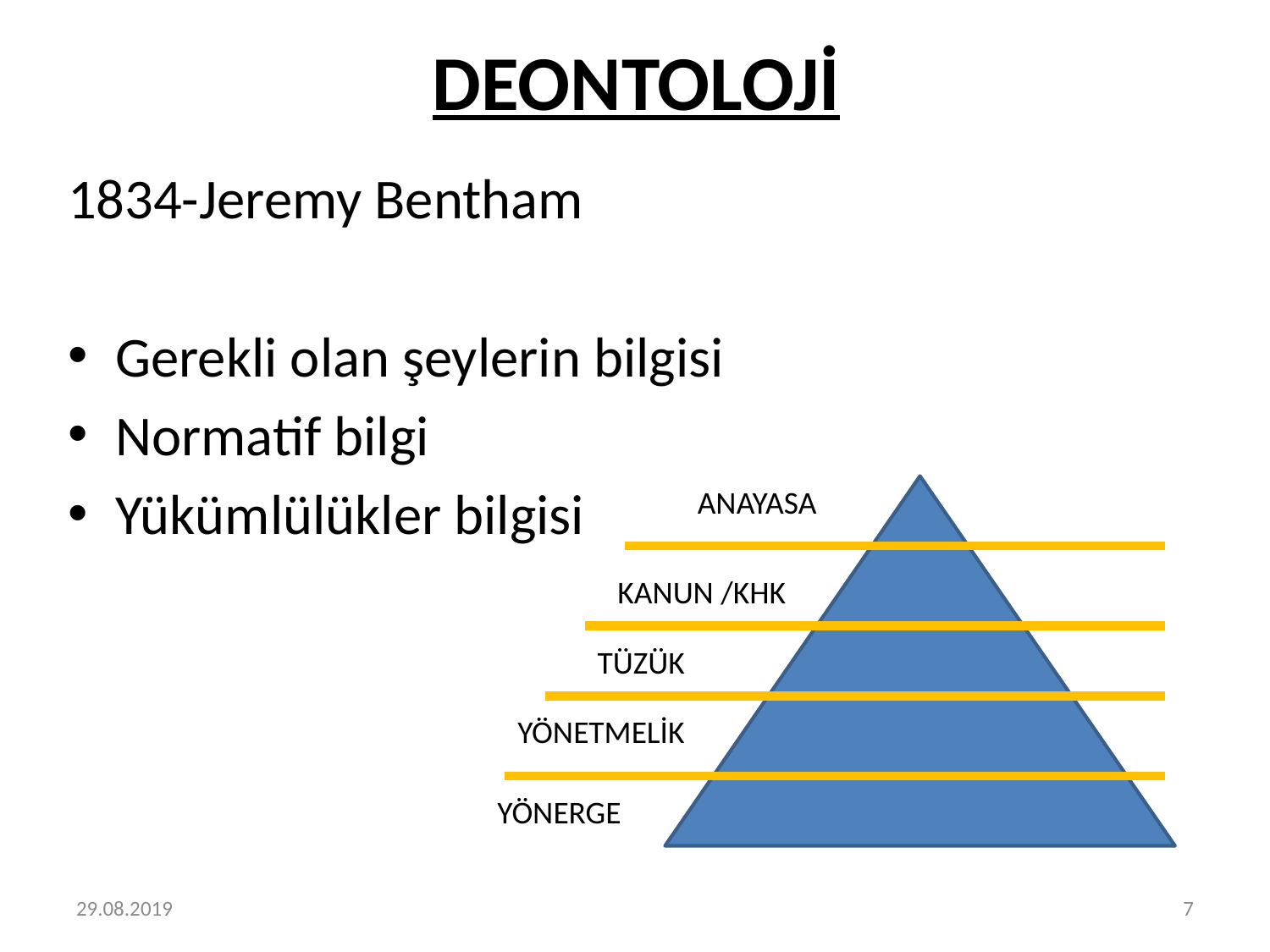

# DEONTOLOJİ
1834-Jeremy Bentham

Gerekli olan şeylerin bilgisi
Normatif bilgi
Yükümlülükler bilgisi

ANAYASA
KANUN /KHK
TÜZÜK
YÖNETMELİK
YÖNERGE
29.08.2019
7